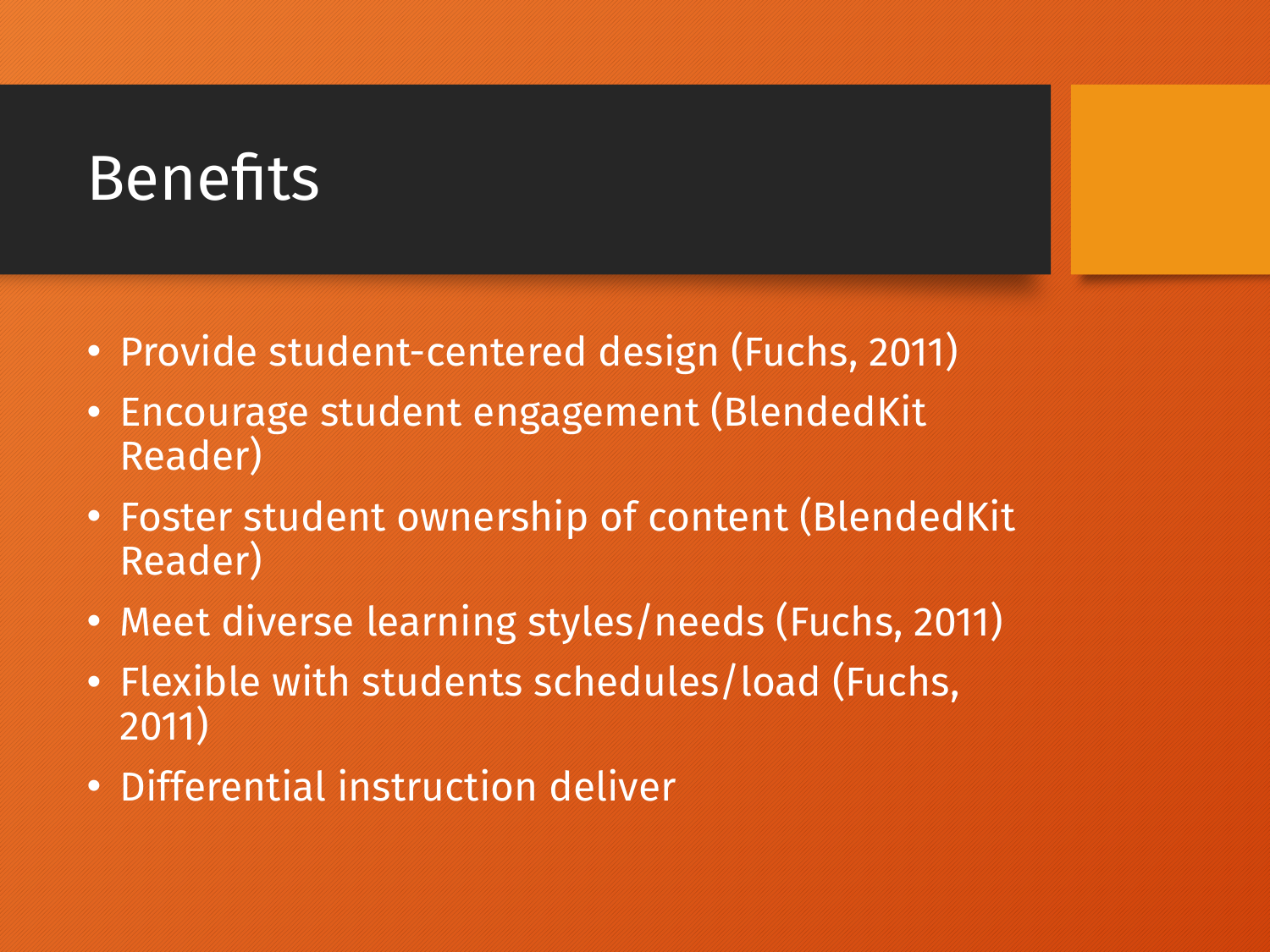

# Benefits
Provide student-centered design (Fuchs, 2011)
Encourage student engagement (BlendedKit Reader)
Foster student ownership of content (BlendedKit Reader)
Meet diverse learning styles/needs (Fuchs, 2011)
Flexible with students schedules/load (Fuchs, 2011)
Differential instruction deliver